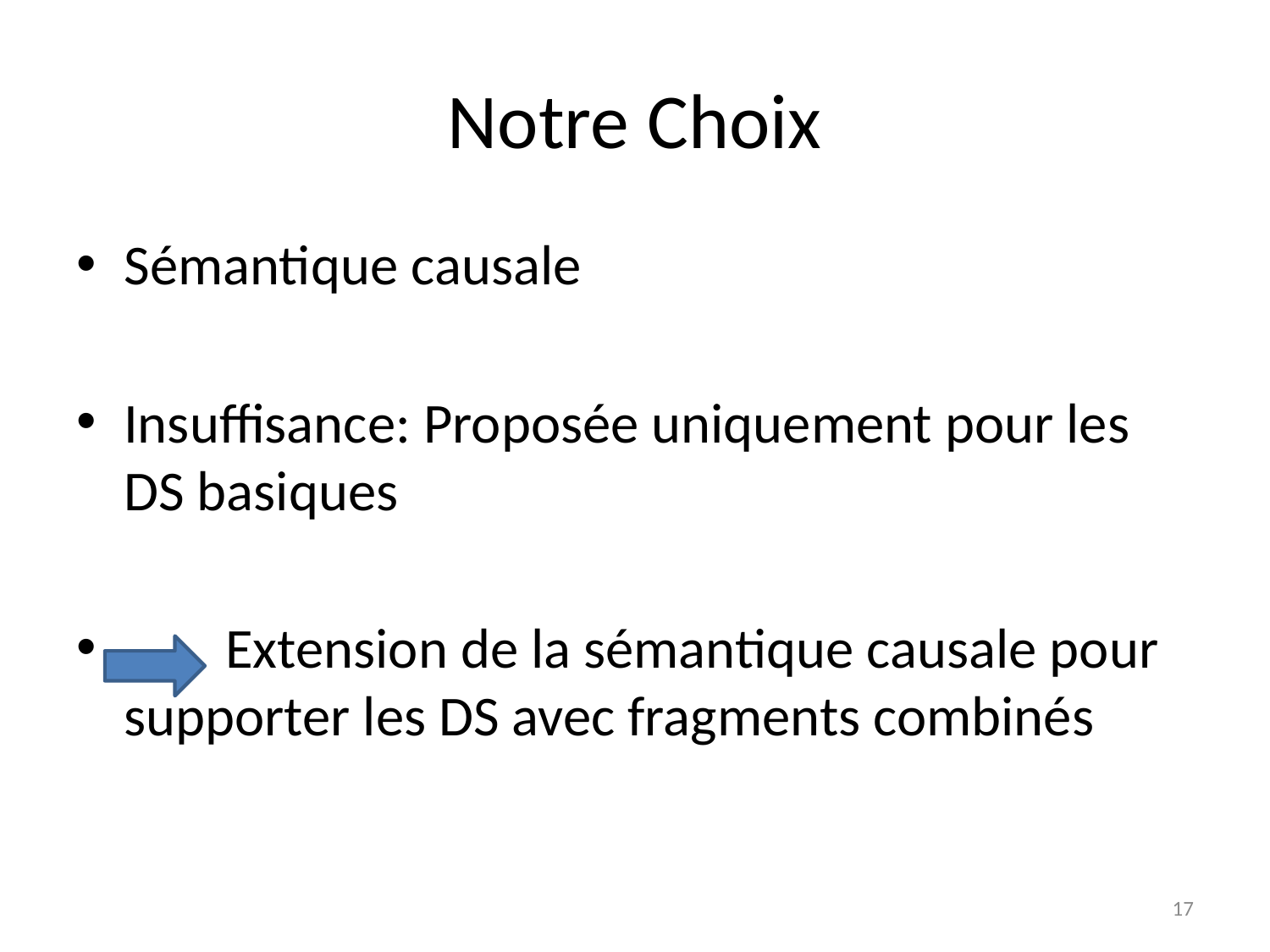

# Notre Choix
Sémantique causale

Insuffisance: Proposée uniquement pour les DS basiques

        Extension de la sémantique causale pour  supporter les DS avec fragments combinés

17